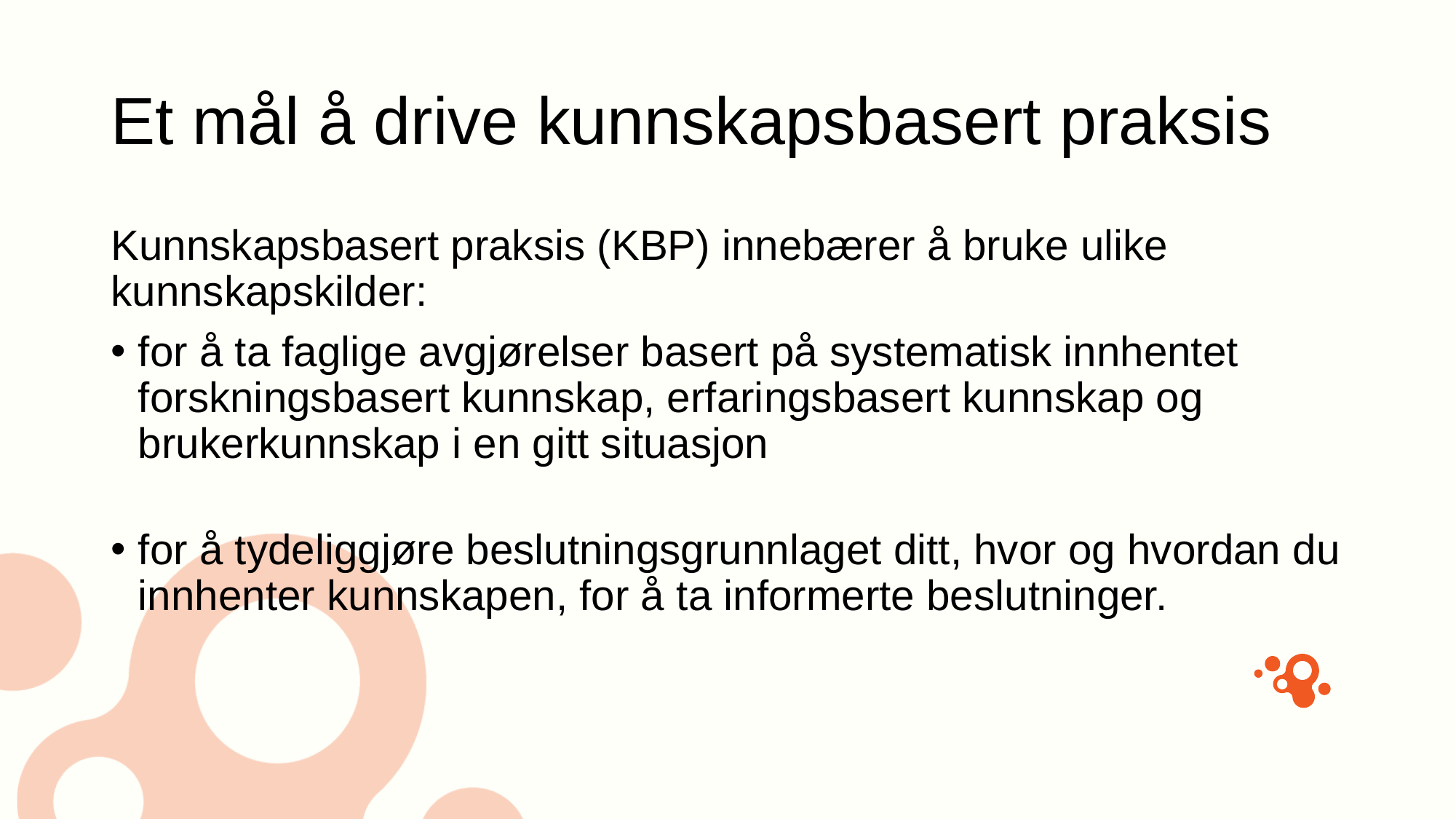

# Et mål å drive kunnskapsbasert praksis
Kunnskapsbasert praksis (KBP) innebærer å bruke ulike kunnskapskilder:
for å ta faglige avgjørelser basert på systematisk innhentet forskningsbasert kunnskap, erfaringsbasert kunnskap og brukerkunnskap i en gitt situasjon
for å tydeliggjøre beslutningsgrunnlaget ditt, hvor og hvordan du innhenter kunnskapen, for å ta informerte beslutninger.